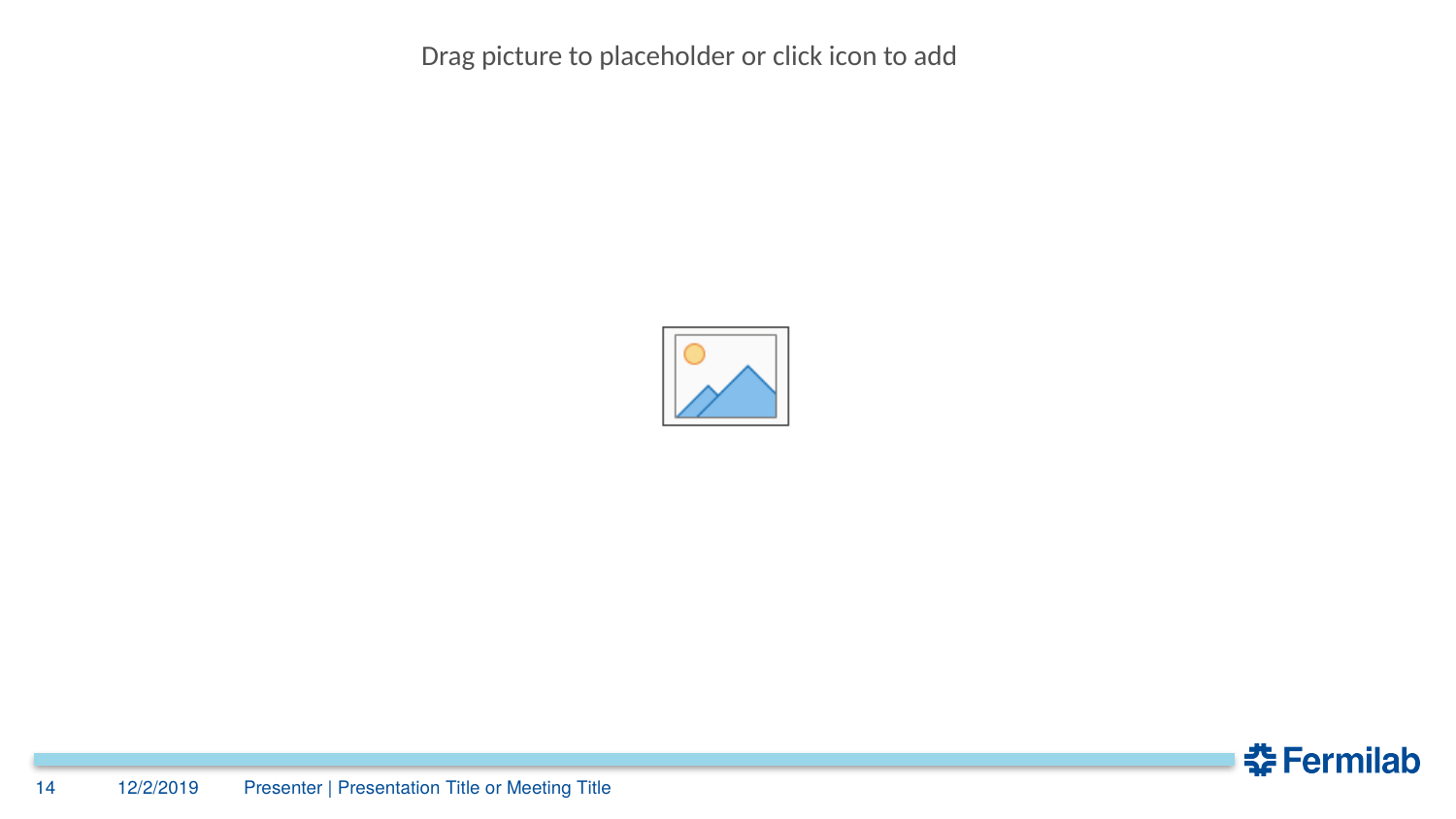

14
12/2/2019
Presenter | Presentation Title or Meeting Title